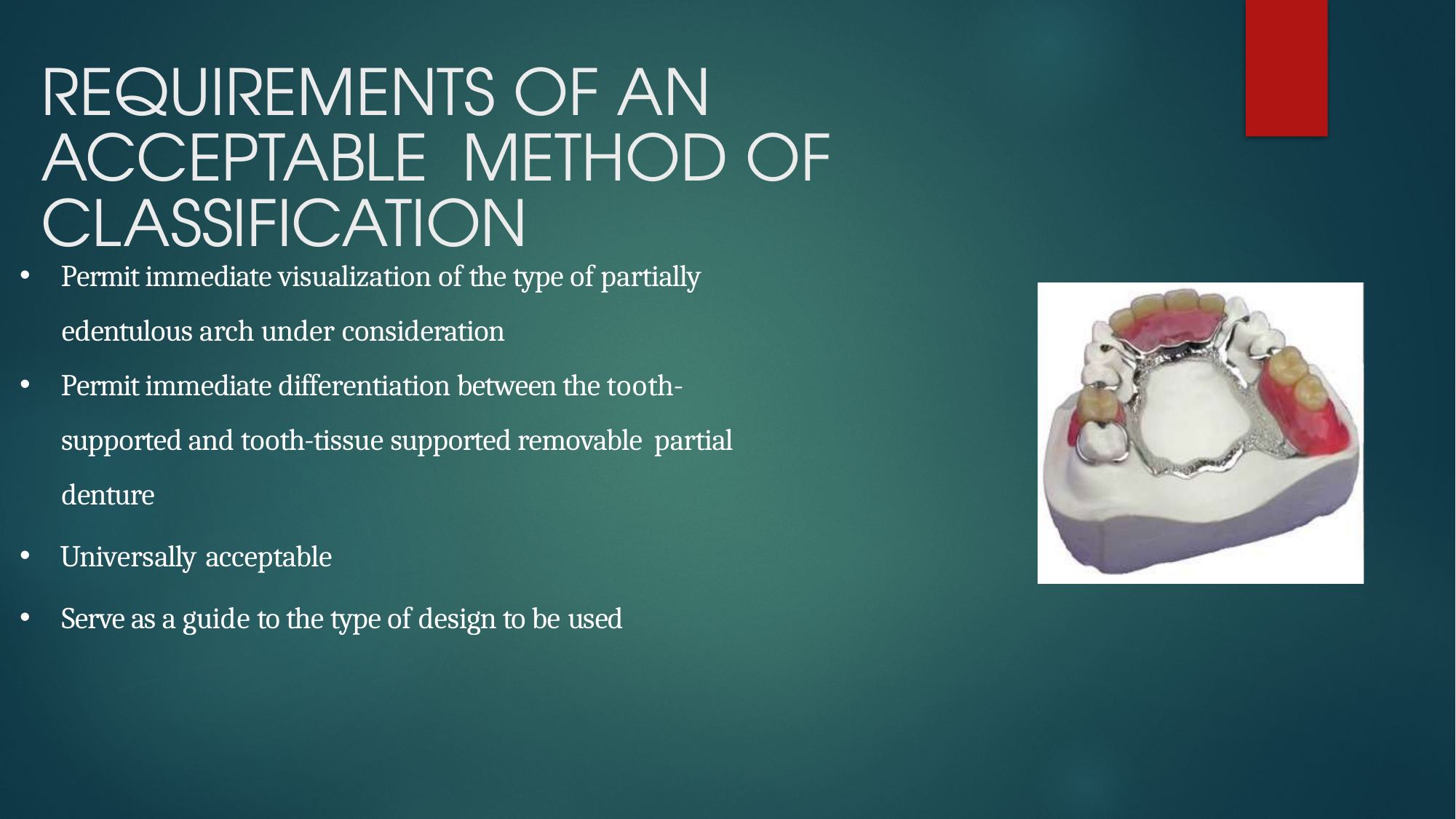

# REQUIREMENTS OF AN ACCEPTABLE  METHOD OF CLASSIFICATION
Permit immediate visualization of the type of partially  edentulous arch under consideration
Permit immediate differentiation between the tooth-  supported and tooth-tissue supported removable  partial denture
Universally acceptable
Serve as a guide to the type of design to be used